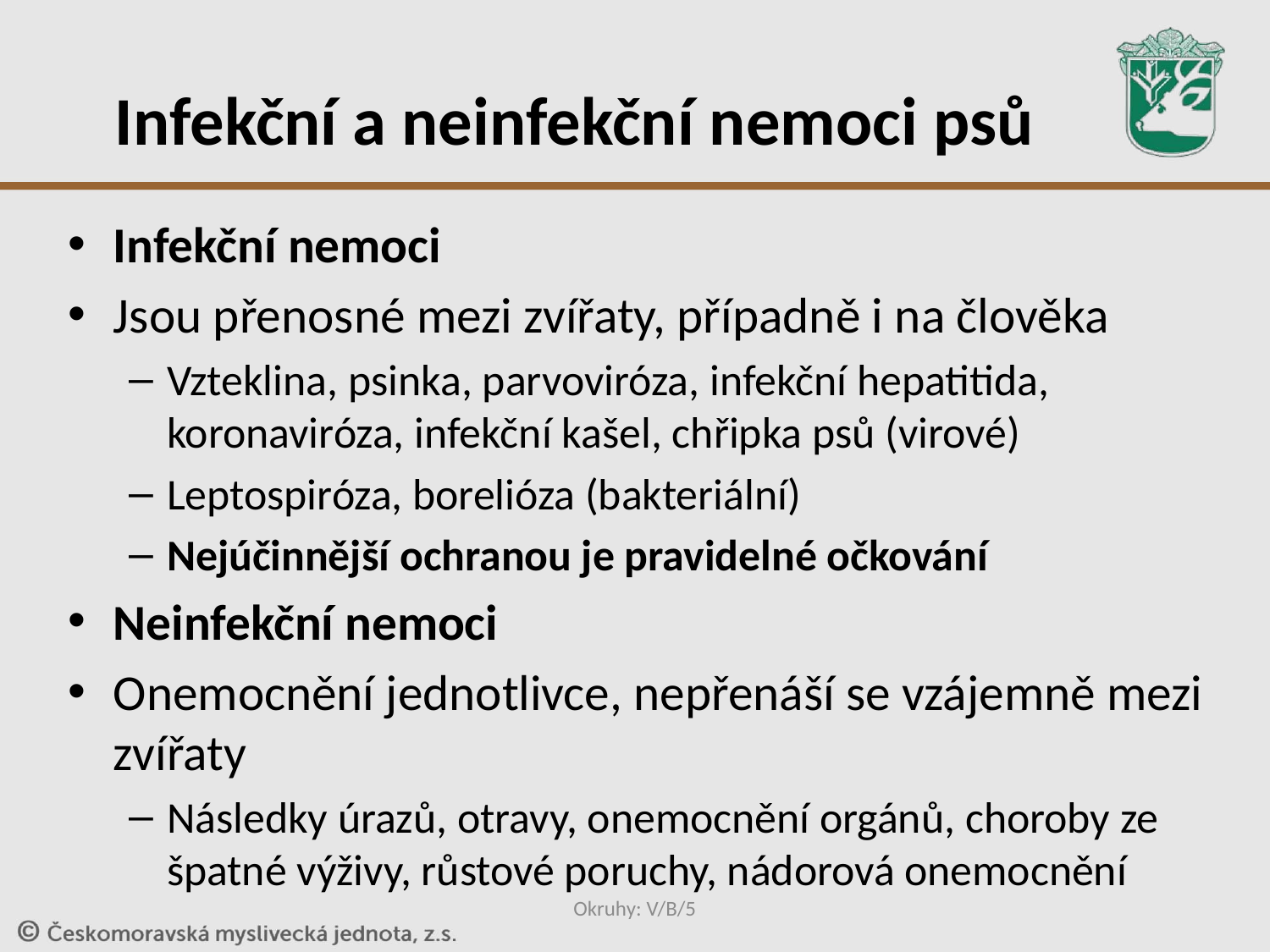

# Infekční a neinfekční nemoci psů
Infekční nemoci
Jsou přenosné mezi zvířaty, případně i na člověka
Vzteklina, psinka, parvoviróza, infekční hepatitida, koronaviróza, infekční kašel, chřipka psů (virové)
Leptospiróza, borelióza (bakteriální)
Nejúčinnější ochranou je pravidelné očkování
Neinfekční nemoci
Onemocnění jednotlivce, nepřenáší se vzájemně mezi zvířaty
Následky úrazů, otravy, onemocnění orgánů, choroby ze špatné výživy, růstové poruchy, nádorová onemocnění

Okruhy: V/B/5